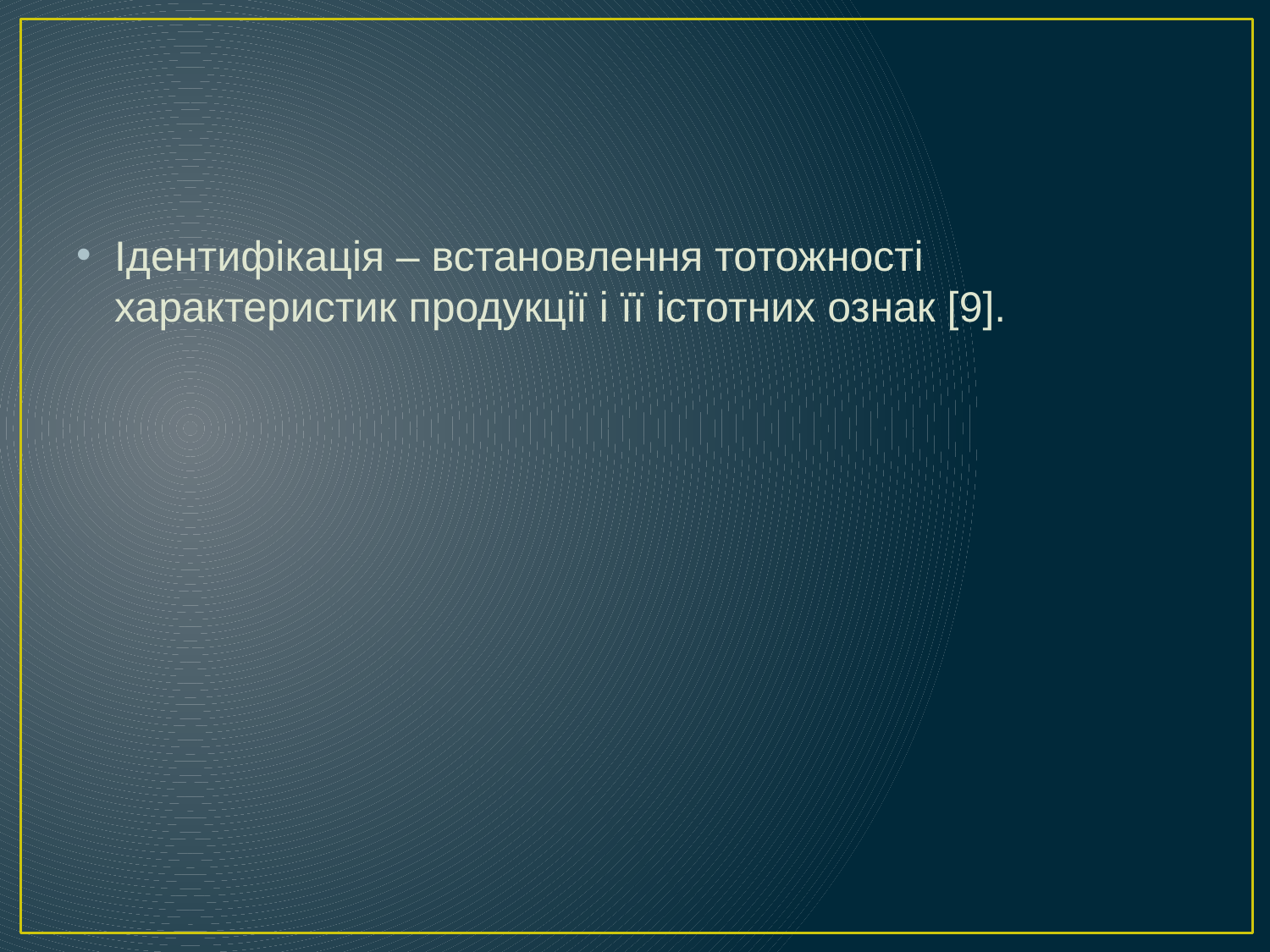

#
Ідентифікація – встановлення тотожності характеристик продукції і її істотних ознак [9].